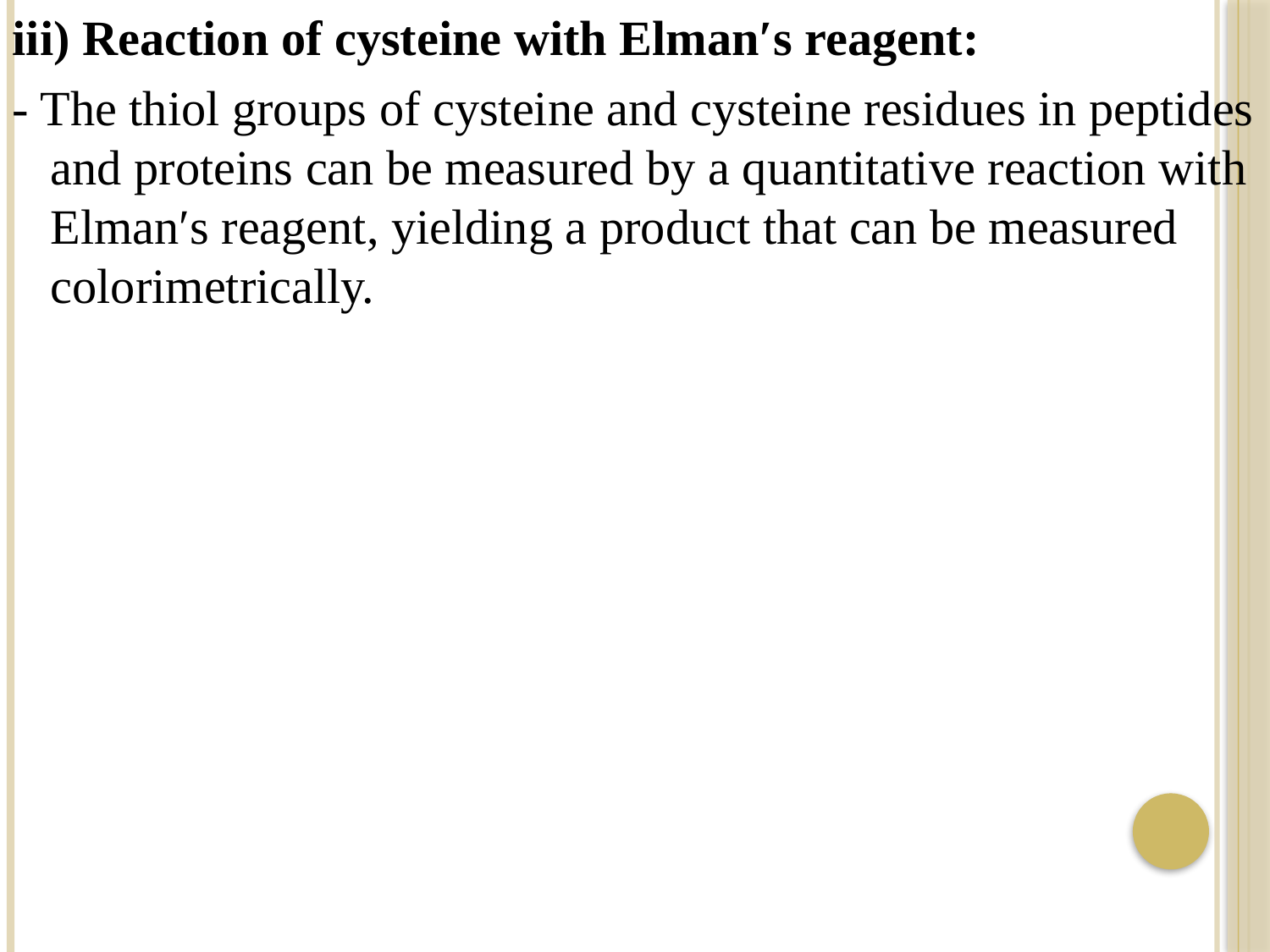

iii) Reaction of cysteine with Elman′s reagent:
- The thiol groups of cysteine and cysteine residues in peptides and proteins can be measured by a quantitative reaction with Elman′s reagent, yielding a product that can be measured colorimetrically.